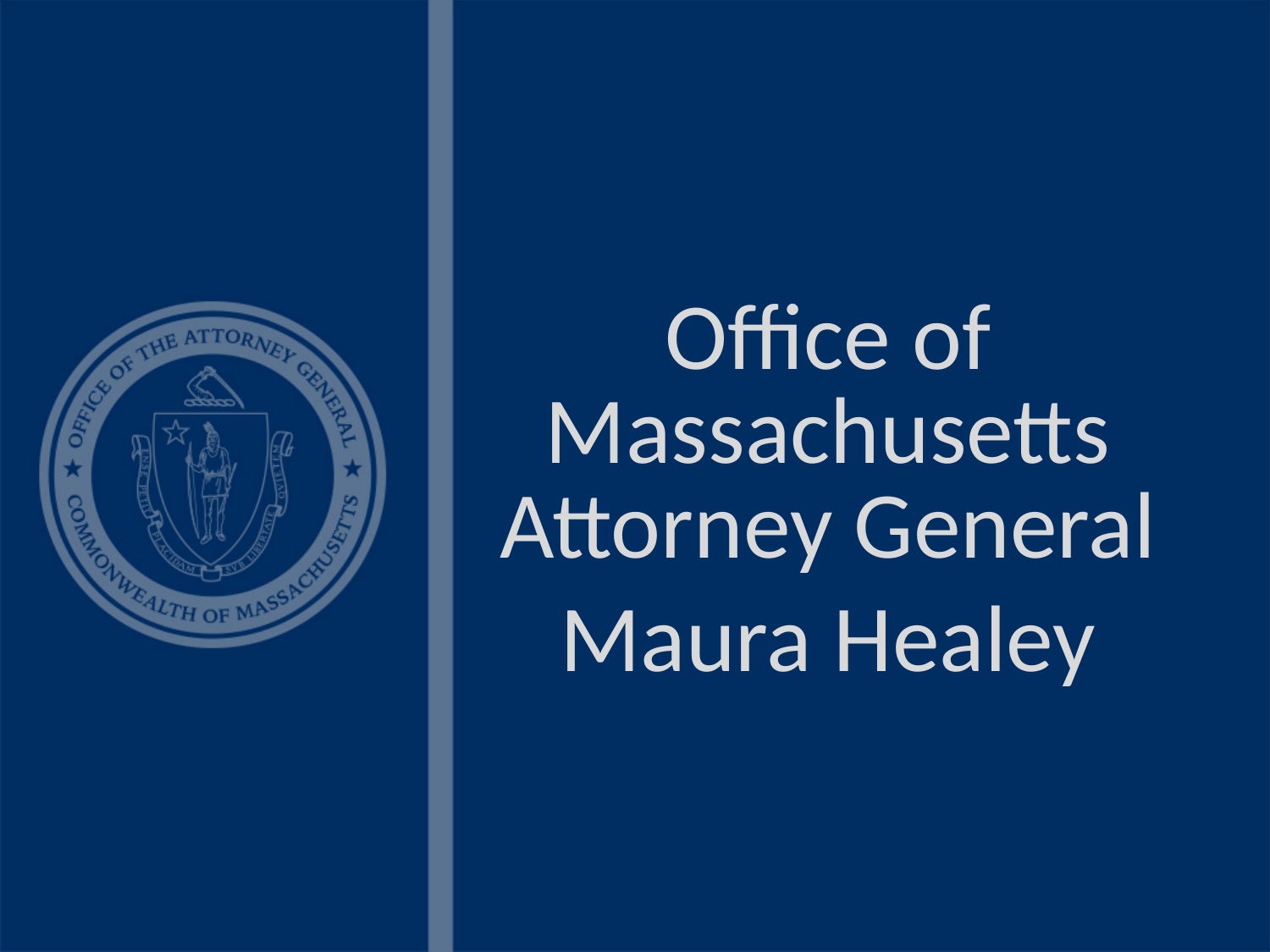

Office of Massachusetts Attorney General
Maura Healey